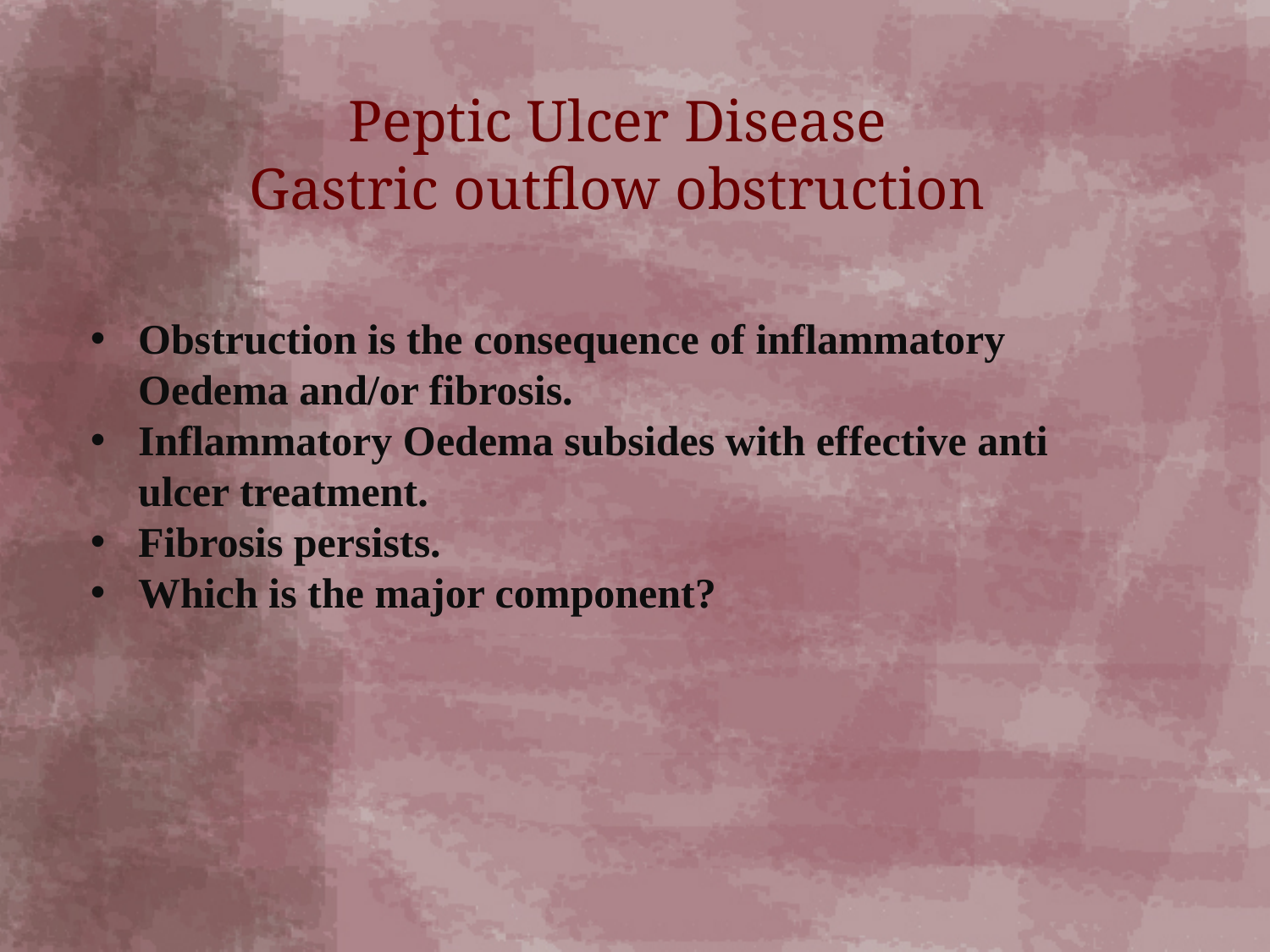

Peptic Ulcer Disease
Gastric outflow obstruction
Obstruction is the consequence of inflammatory Oedema and/or fibrosis.
Inflammatory Oedema subsides with effective anti ulcer treatment.
Fibrosis persists.
Which is the major component?